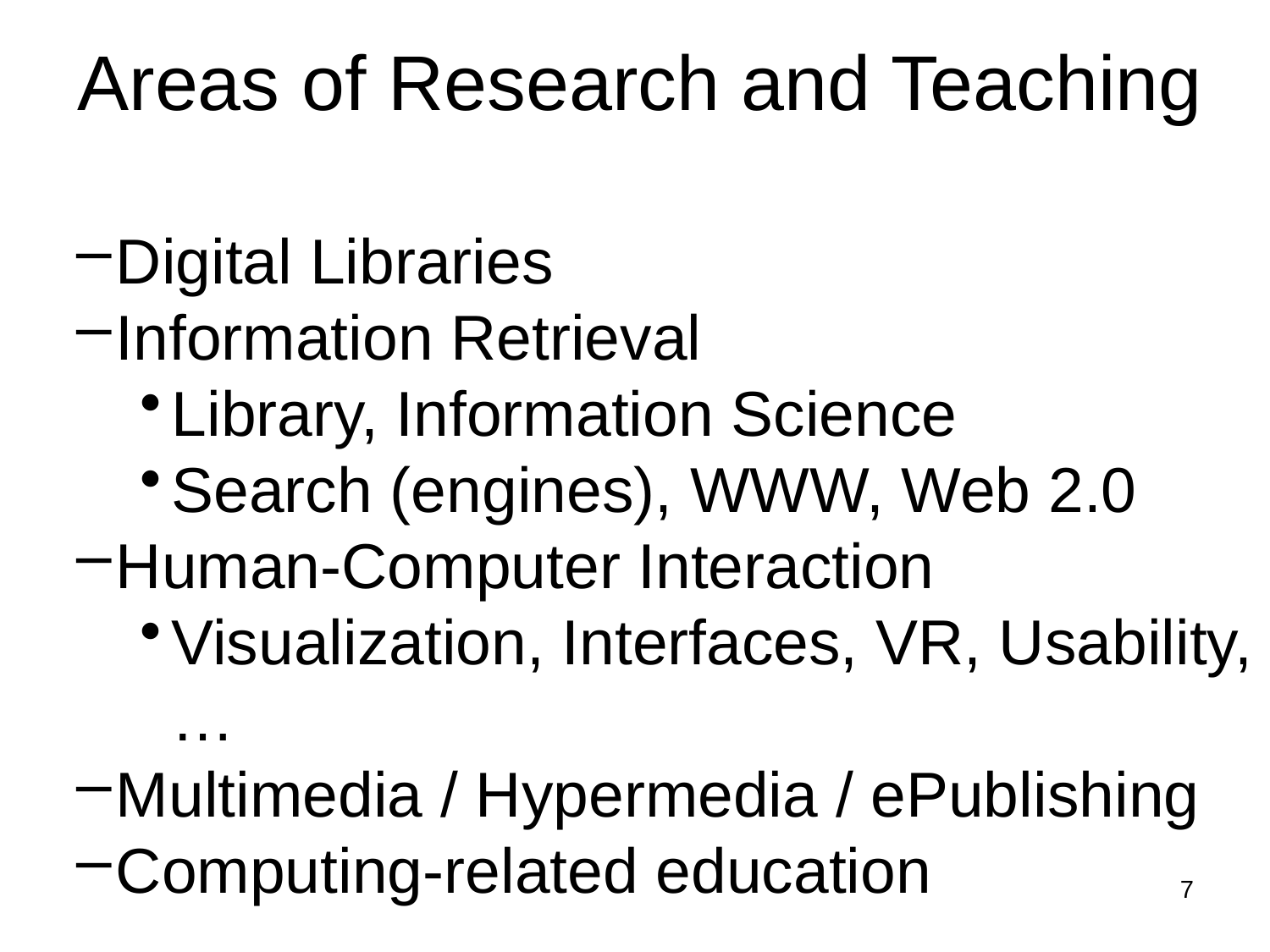

# Areas of Research and Teaching

Digital Libraries
Information Retrieval
Library, Information Science
Search (engines), WWW, Web 2.0
Human-Computer Interaction
Visualization, Interfaces, VR, Usability, …
Multimedia / Hypermedia / ePublishing
Computing-related education
7